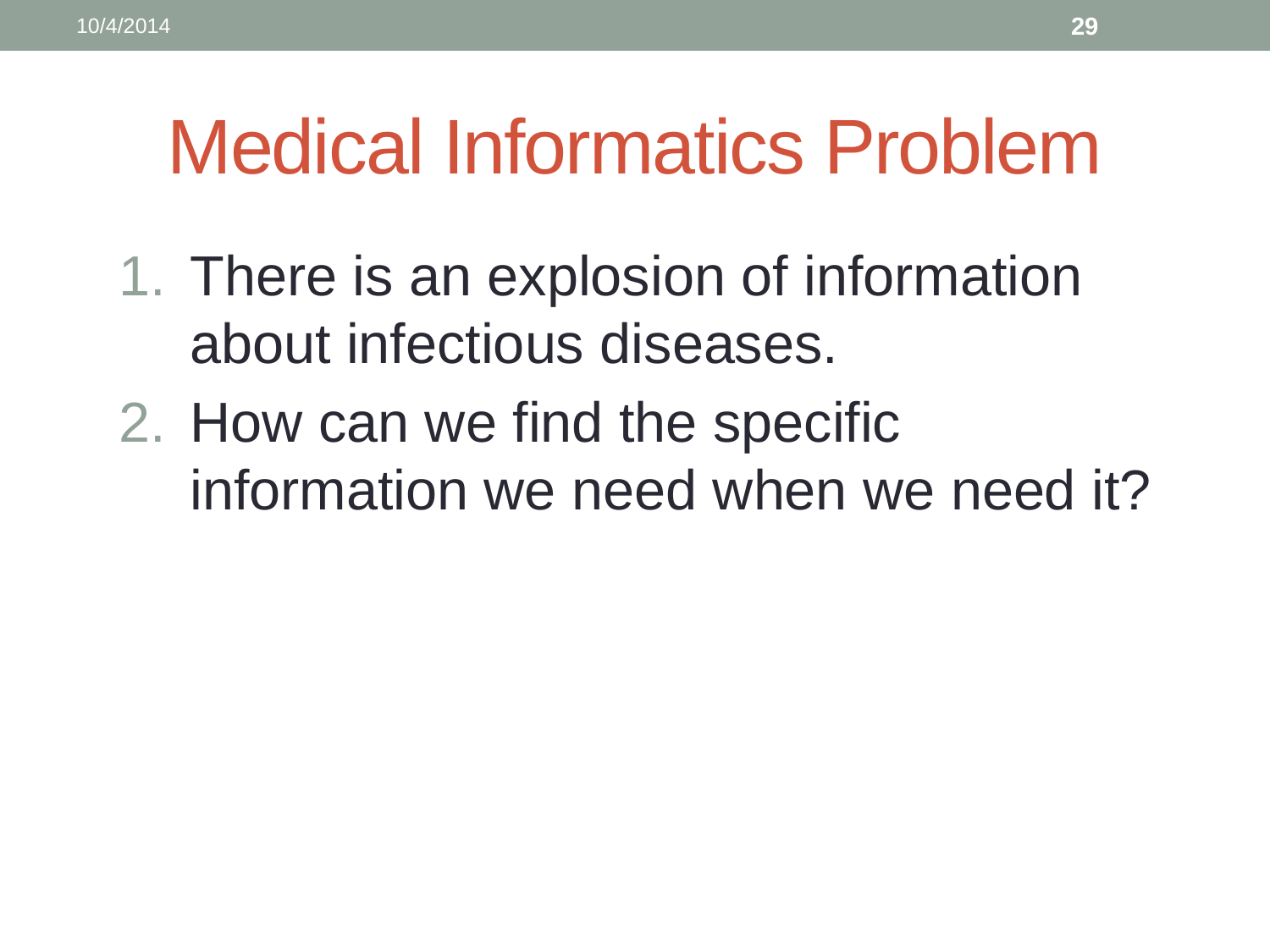

10/4/2014
29
# Medical Informatics Problem
There is an explosion of information about infectious diseases.
How can we find the specific information we need when we need it?